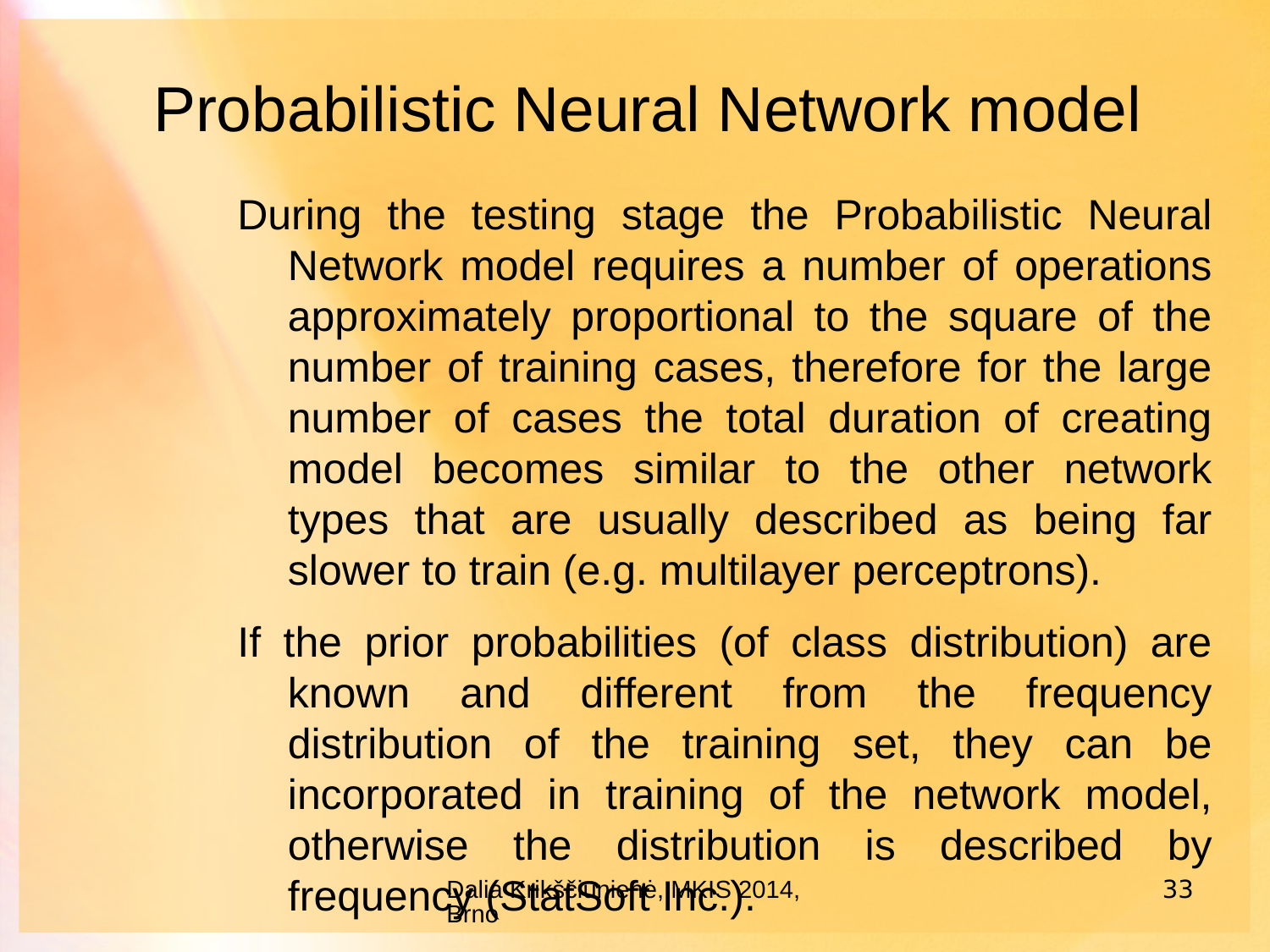

33
Probabilistic Neural Network model
During the testing stage the Probabilistic Neural Network model requires a number of operations approximately proportional to the square of the number of training cases, therefore for the large number of cases the total duration of creating model becomes similar to the other network types that are usually described as being far slower to train (e.g. multilayer perceptrons).
If the prior probabilities (of class distribution) are known and different from the frequency distribution of the training set, they can be incorporated in training of the network model, otherwise the distribution is described by frequency (StatSoft Inc.).
Dalia Krikščiūnienė, MKIS 2014, Brno